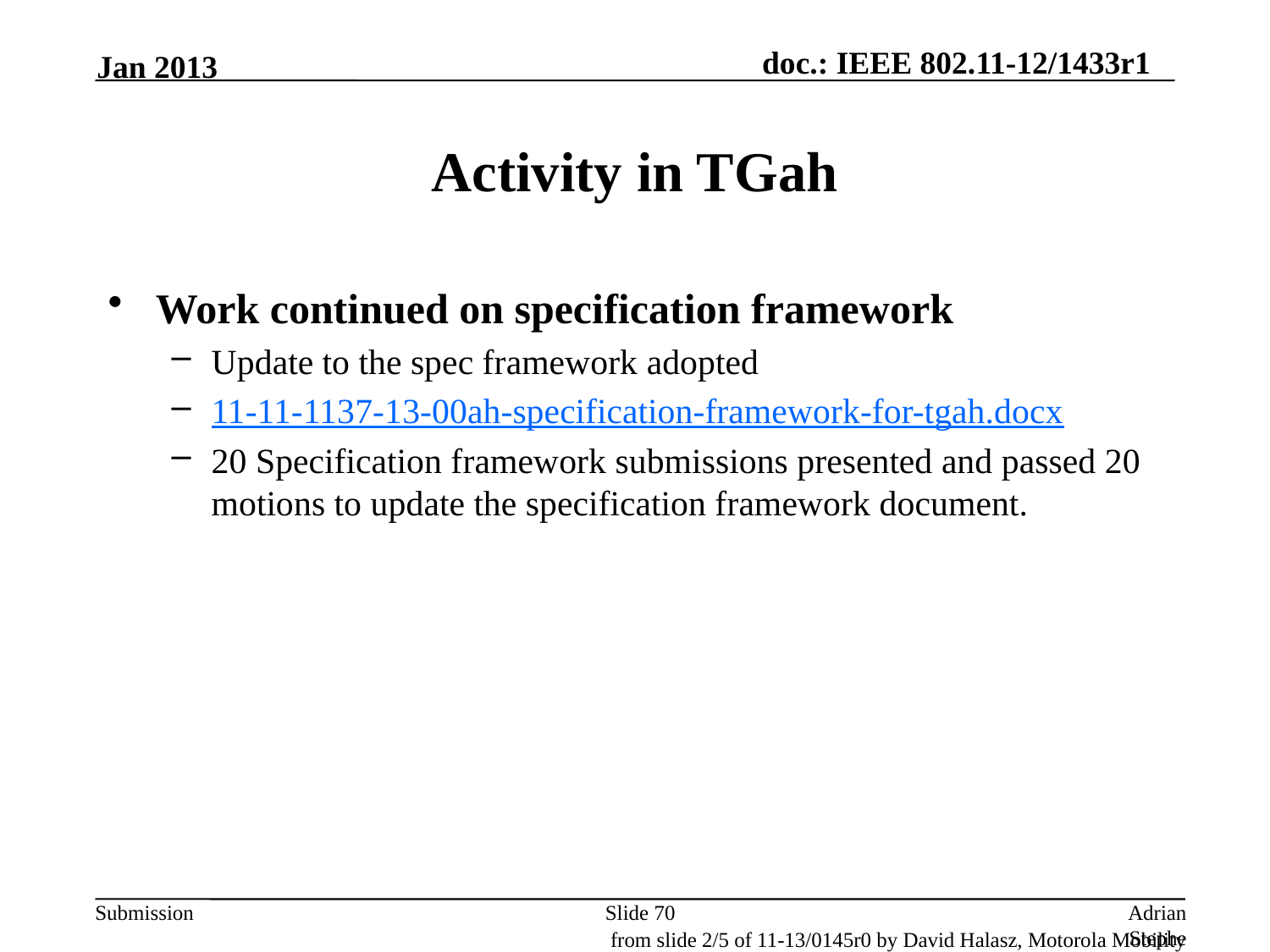

Jan 2013
# Activity in TGah
Work continued on specification framework
Update to the spec framework adopted
11-11-1137-13-00ah-specification-framework-for-tgah.docx
20 Specification framework submissions presented and passed 20 motions to update the specification framework document.

Slide 70
Adrian Stephens, Intel Corporation
from slide 2/5 of 11-13/0145r0 by David Halasz, Motorola Mobility